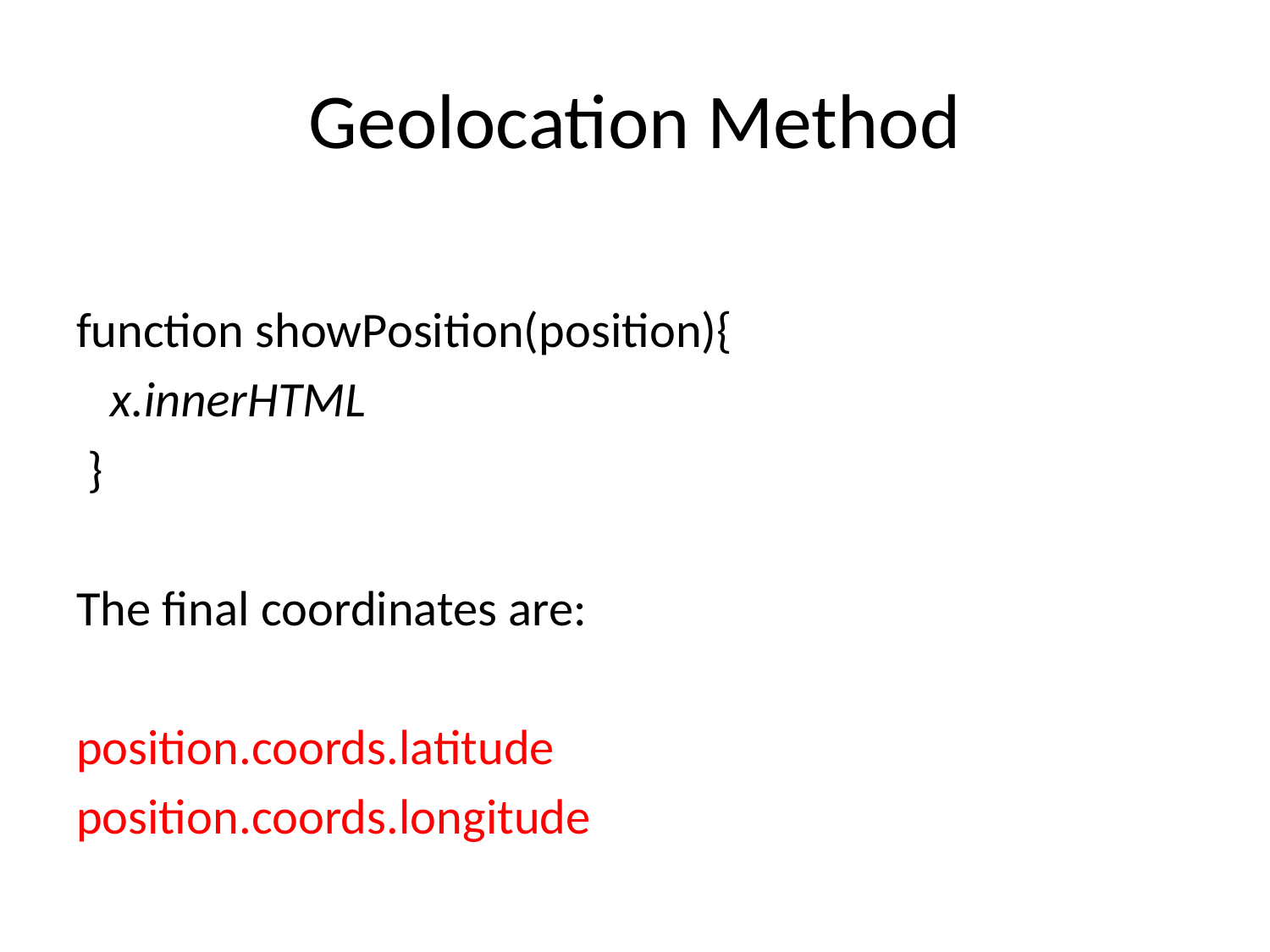

# Geolocation Method

function showPosition(position){
   x.innerHTML
 }

The final coordinates are:

position.coords.latitude
position.coords.longitude